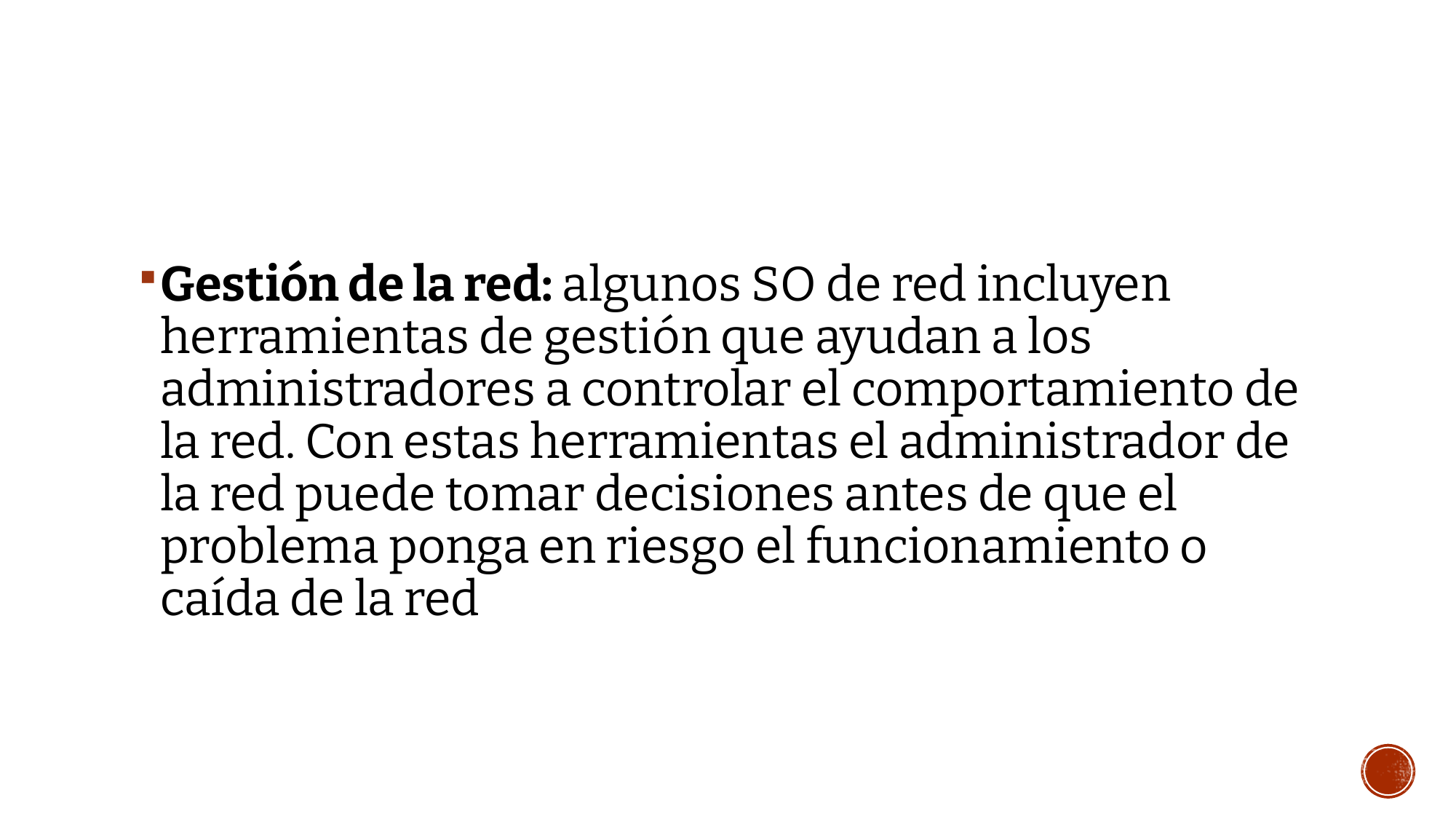

#
Gestión de la red: algunos SO de red incluyen herramientas de gestión que ayudan a los administradores a controlar el comportamiento de la red. Con estas herramientas el administrador de la red puede tomar decisiones antes de que el problema ponga en riesgo el funcionamiento o caída de la red